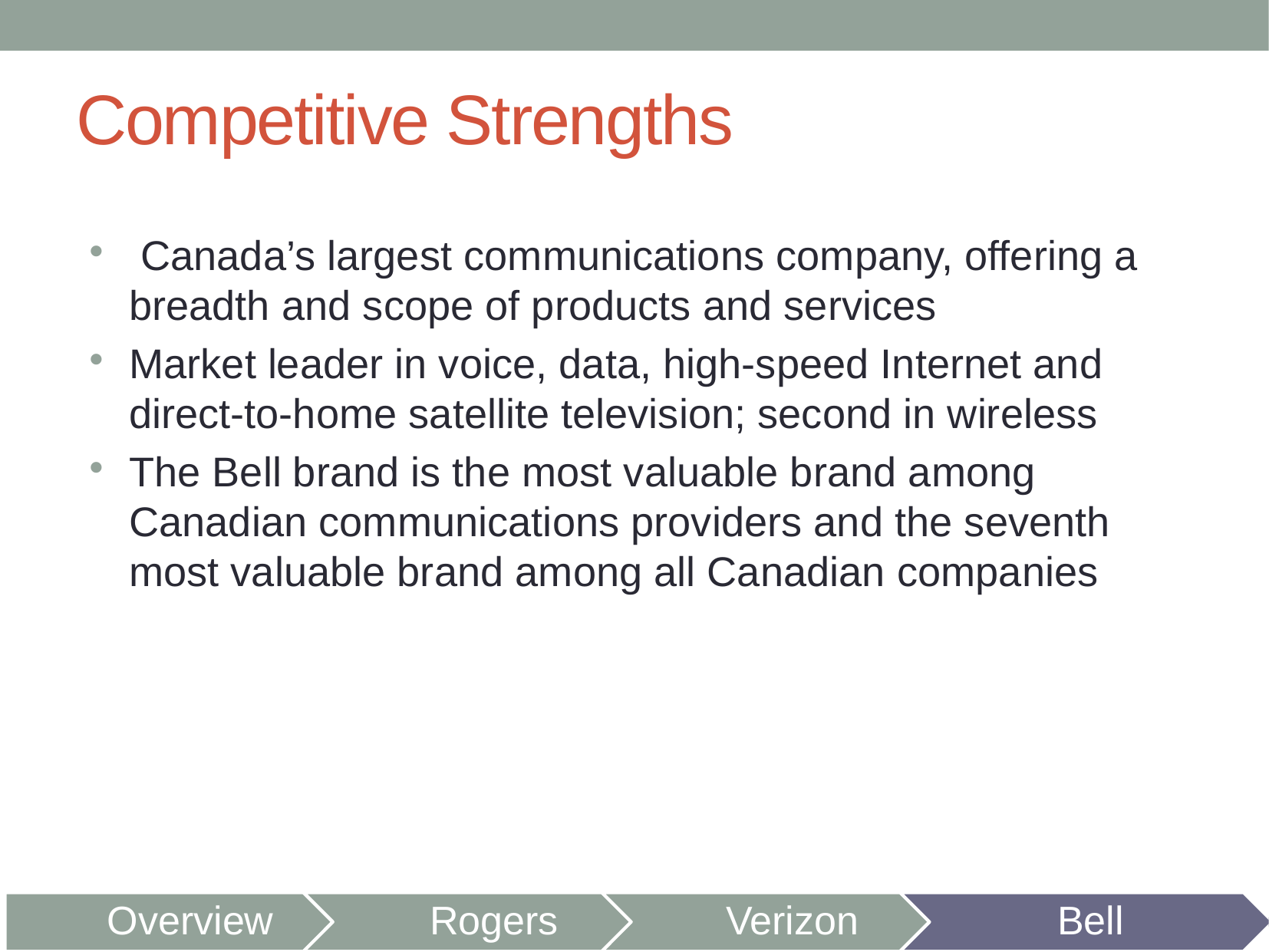

# Competitive Strengths
 Canada’s largest communications company, offering a breadth and scope of products and services
Market leader in voice, data, high-speed Internet and direct-to-home satellite television; second in wireless
The Bell brand is the most valuable brand among Canadian communications providers and the seventh most valuable brand among all Canadian companies

Overview

Rogers

Verizon

Bell